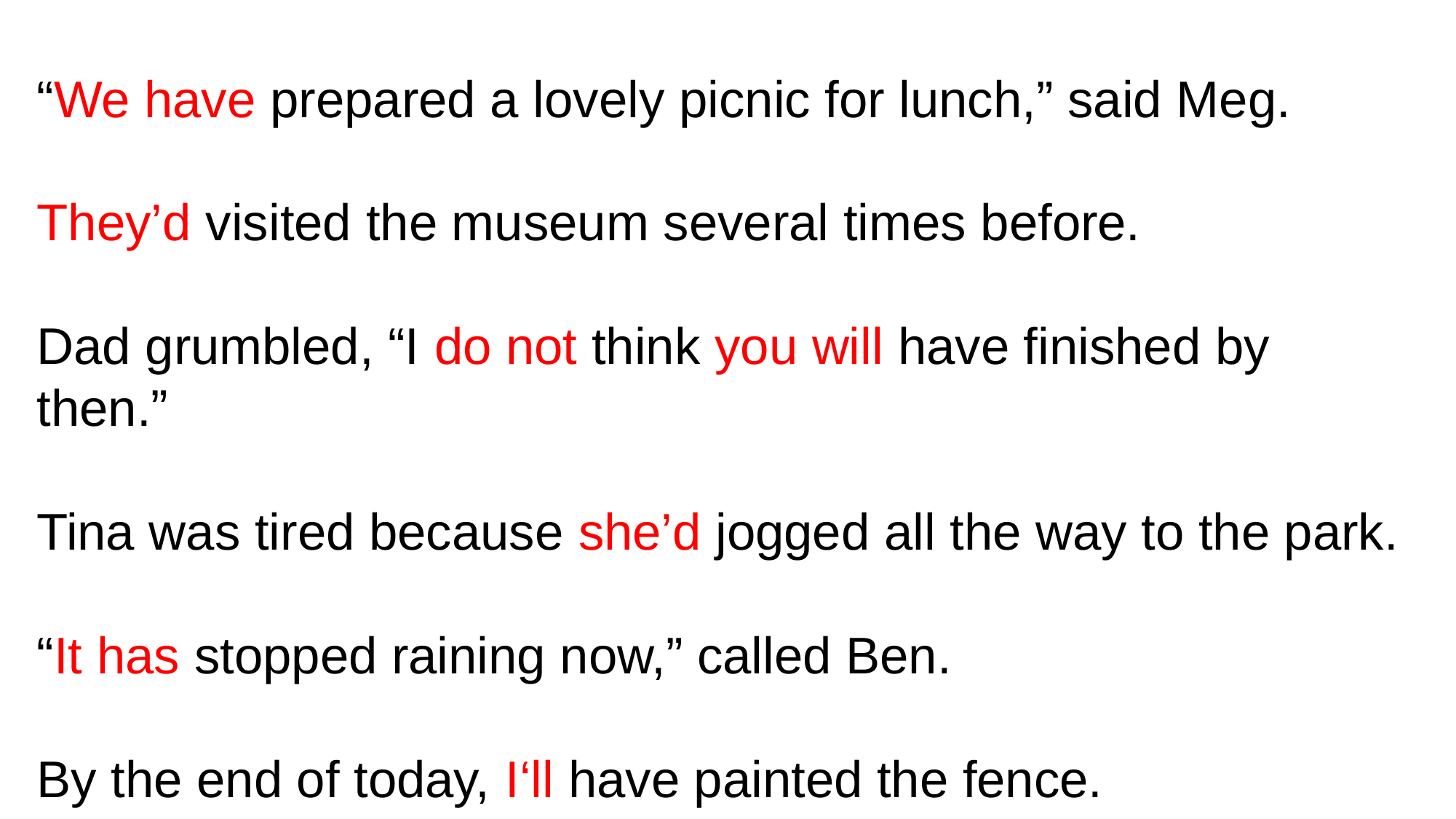

“We have prepared a lovely picnic for lunch,” said Meg.

They’d visited the museum several times before.

Dad grumbled, “I do not think you will have finished by then.”

Tina was tired because she’d jogged all the way to the park.

“It has stopped raining now,” called Ben.

By the end of today, I‘ll have painted the fence.